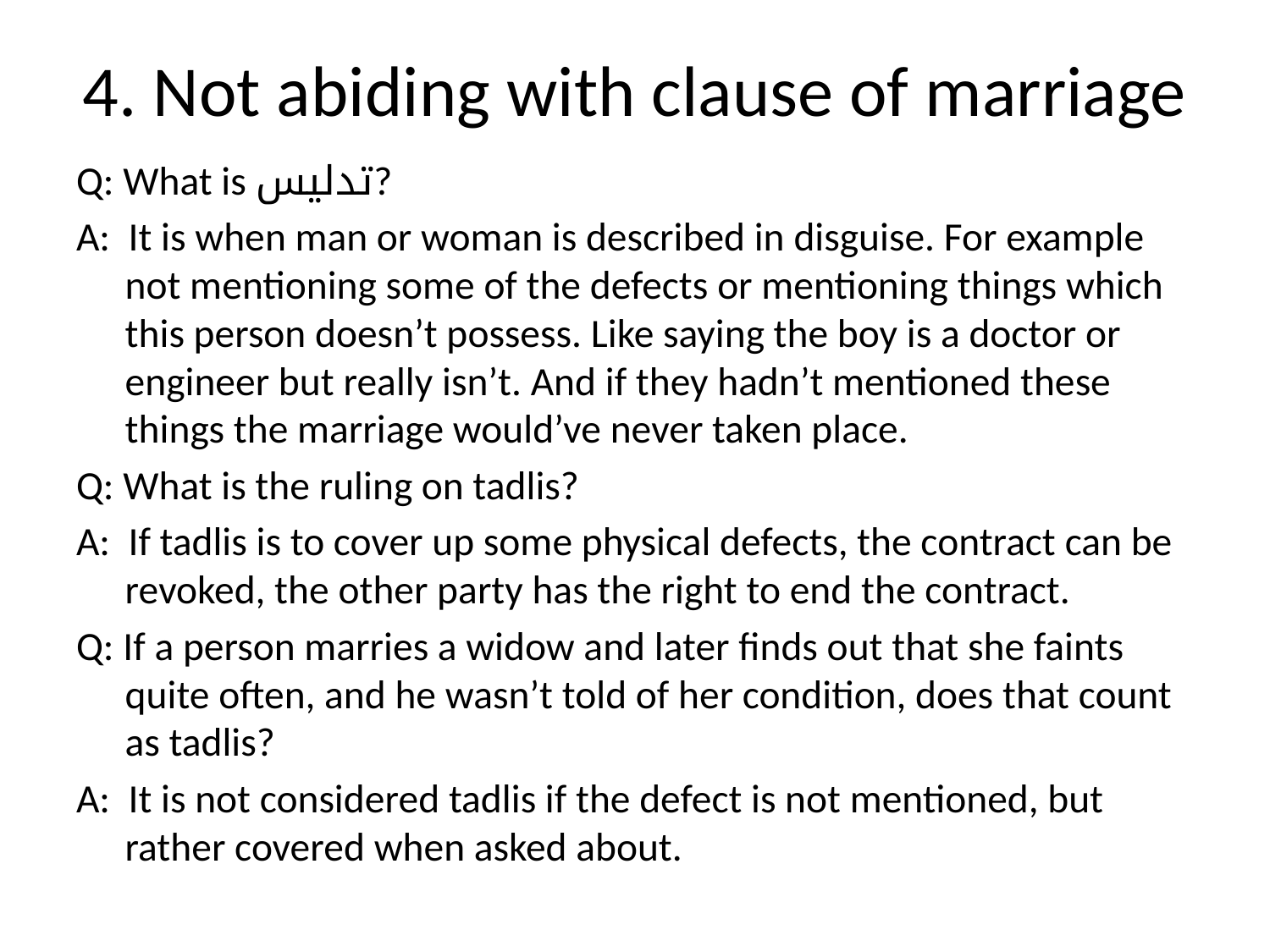

# 4. Not abiding with clause of marriage
Q: What is تدلیس?
A:  It is when man or woman is described in disguise. For example not mentioning some of the defects or mentioning things which this person doesn’t possess. Like saying the boy is a doctor or engineer but really isn’t. And if they hadn’t mentioned these things the marriage would’ve never taken place.
Q: What is the ruling on tadlis?
A:  If tadlis is to cover up some physical defects, the contract can be revoked, the other party has the right to end the contract.
Q: If a person marries a widow and later finds out that she faints quite often, and he wasn’t told of her condition, does that count as tadlis?
A:  It is not considered tadlis if the defect is not mentioned, but rather covered when asked about.